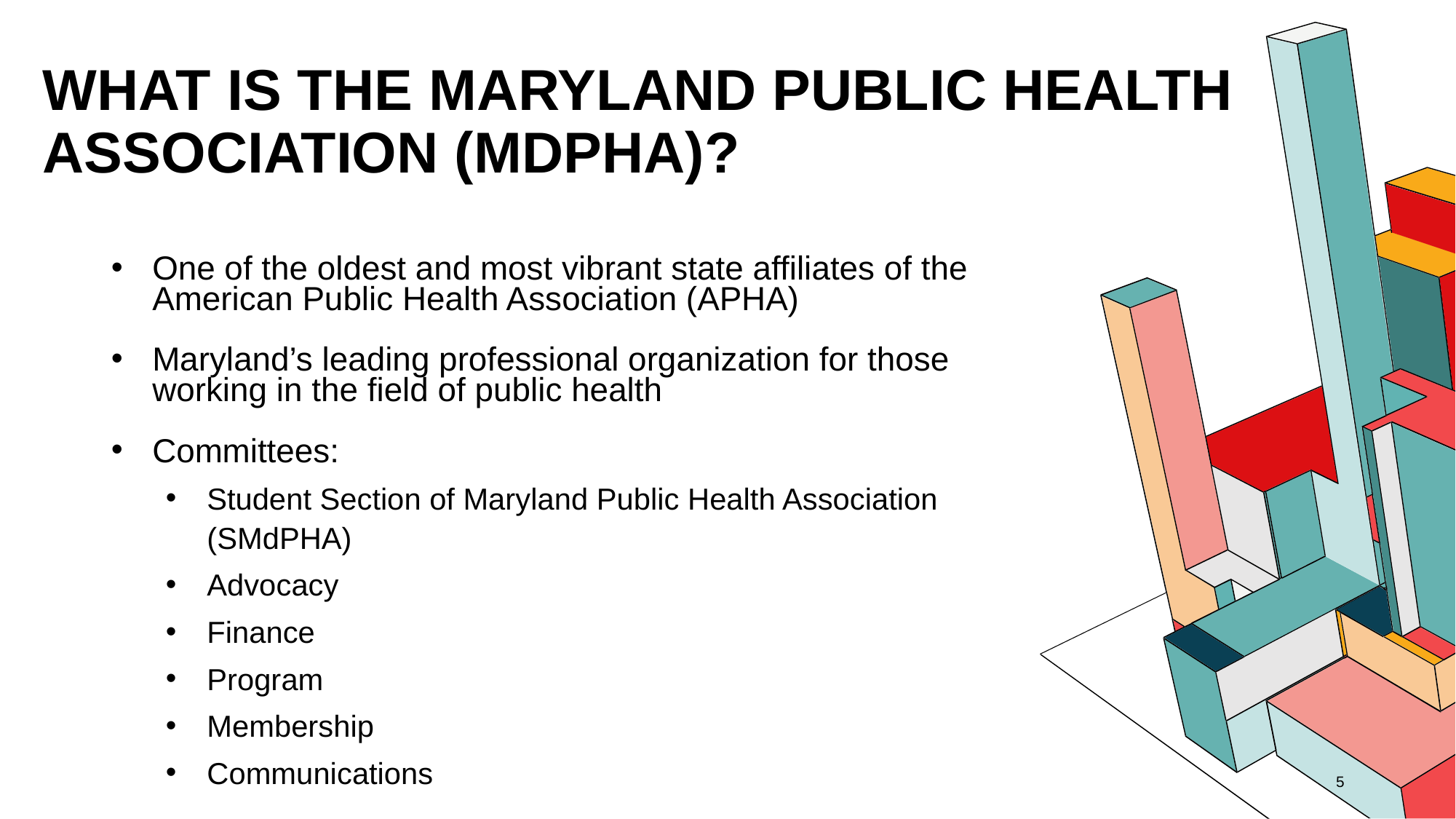

# What is the Maryland Public health association (mdpha)?
One of the oldest and most vibrant state affiliates of the American Public Health Association (APHA)

Maryland’s leading professional organization for those working in the field of public health

Committees:
Student Section of Maryland Public Health Association (SMdPHA)
Advocacy
Finance
Program
Membership
Communications

5